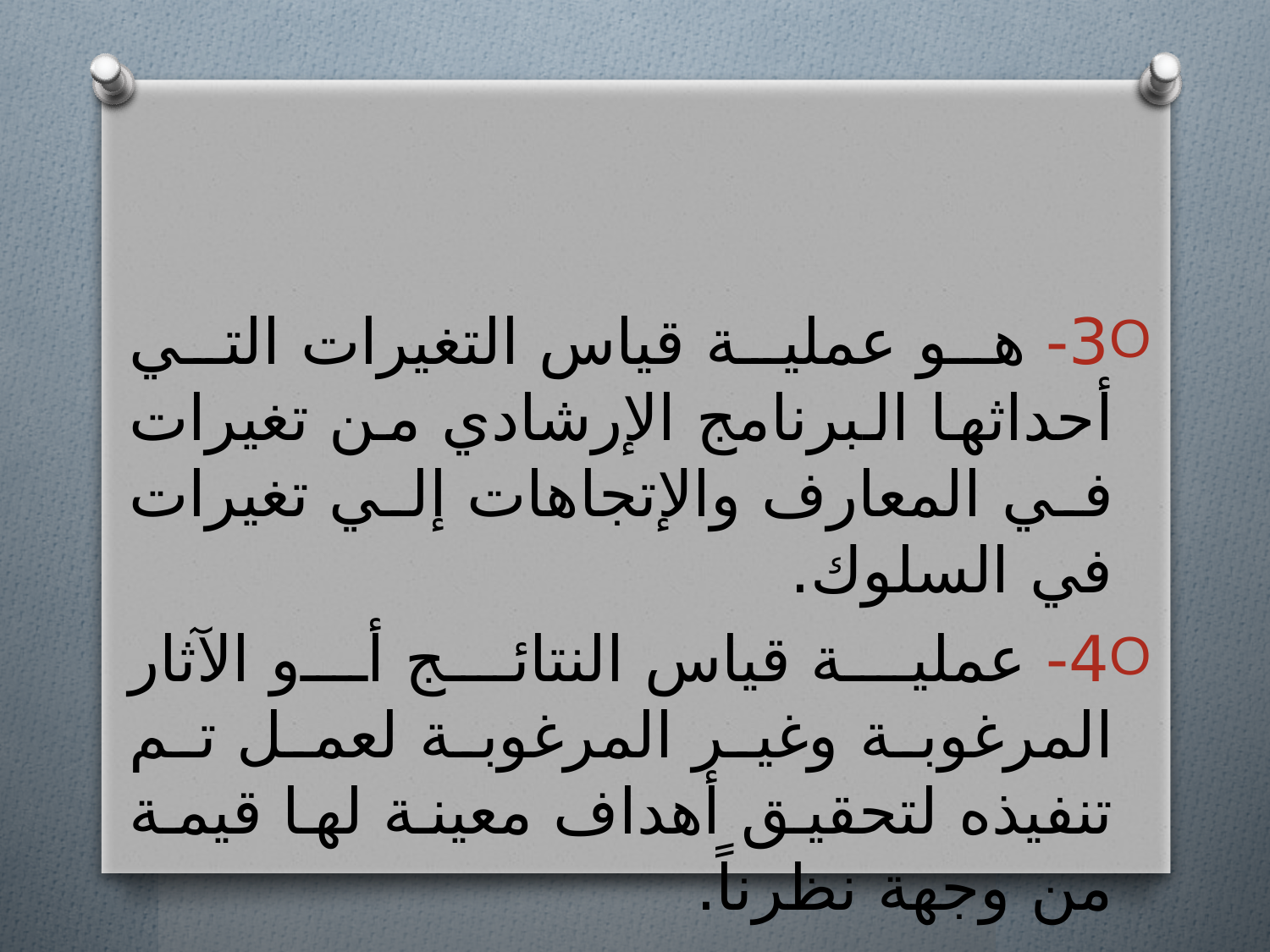

#
3- هو عملية قياس التغيرات التي أحداثها البرنامج الإرشادي من تغيرات في المعارف والإتجاهات إلي تغيرات في السلوك.
4- عملية قياس النتائج أو الآثار المرغوبة وغير المرغوبة لعمل تم تنفيذه لتحقيق أهداف معينة لها قيمة من وجهة نظرناً.